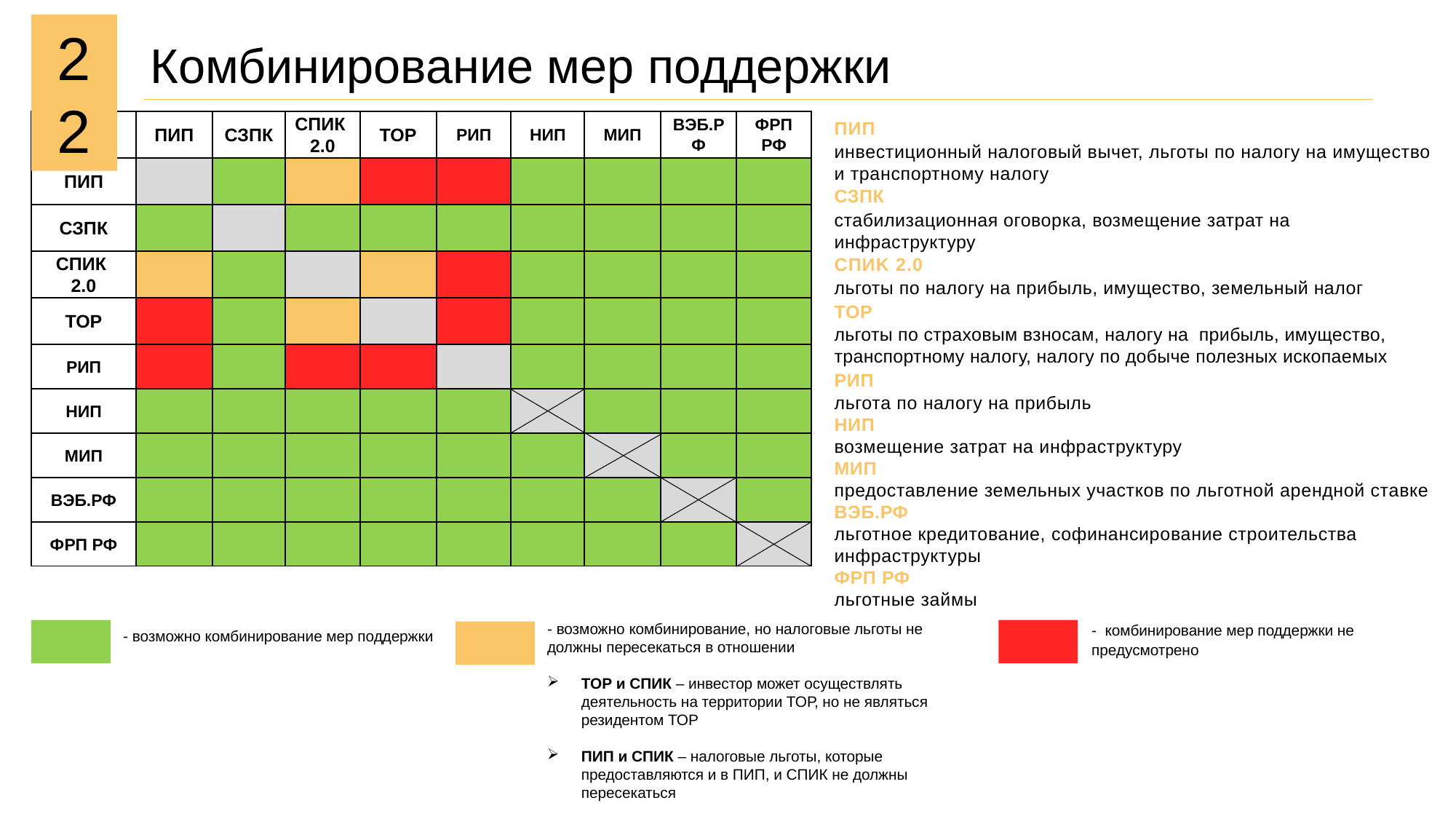

22
Комбинирование мер поддержки
|  | ПИП | СЗПК | СПИК 2.0 | ТОР | РИП | НИП | МИП | ВЭБ.РФ | ФРП РФ |
| --- | --- | --- | --- | --- | --- | --- | --- | --- | --- |
| ПИП |  |  |  |  |  |  |  |  |  |
| СЗПК |  |  |  |  |  |  |  |  |  |
| СПИК 2.0 |  |  |  |  |  |  |  |  |  |
| ТОР |  |  |  |  |  |  |  |  |  |
| РИП |  |  |  |  |  |  |  |  |  |
| НИП |  |  |  |  |  |  |  |  |  |
| МИП |  |  |  |  |  |  |  |  |  |
| ВЭБ.РФ |  |  |  |  |  |  |  |  |  |
| ФРП РФ |  |  |  |  |  |  |  |  |  |
ПИП
инвестиционный налоговый вычет, льготы по налогу на имущество и транспортному налогу
СЗПК
стабилизационная оговорка, возмещение затрат на инфраструктуру
CПИK 2.0
льготы по налогу на прибыль, имущество, земельный налог
TOP
льготы по страховым взносам, налогу на  прибыль, имущество, транспортному налогу, налогу по добыче полезных ископаемых
РИП
льгота по налогу на прибыль
НИП
возмещение затрат на инфраструктуру
МИП
предоставление земельных участков по льготной арендной ставке
ВЭБ.РФ
льготное кредитование, софинансирование строительства инфраструктуры
ФРП РФ
льготные займы
3eмeльный  нaлoг
- возможно комбинирование, но налоговые льготы не должны пересекаться в отношении

ТОР и СПИК – инвестор может осуществлять деятельность на территории ТОР, но не являться резидентом ТОР

ПИП и СПИК – налоговые льготы, которые предоставляются и в ПИП, и СПИК не должны пересекаться
-  комбинирование мер поддержки не предусмотрено

- возможно комбинирование мер поддержки